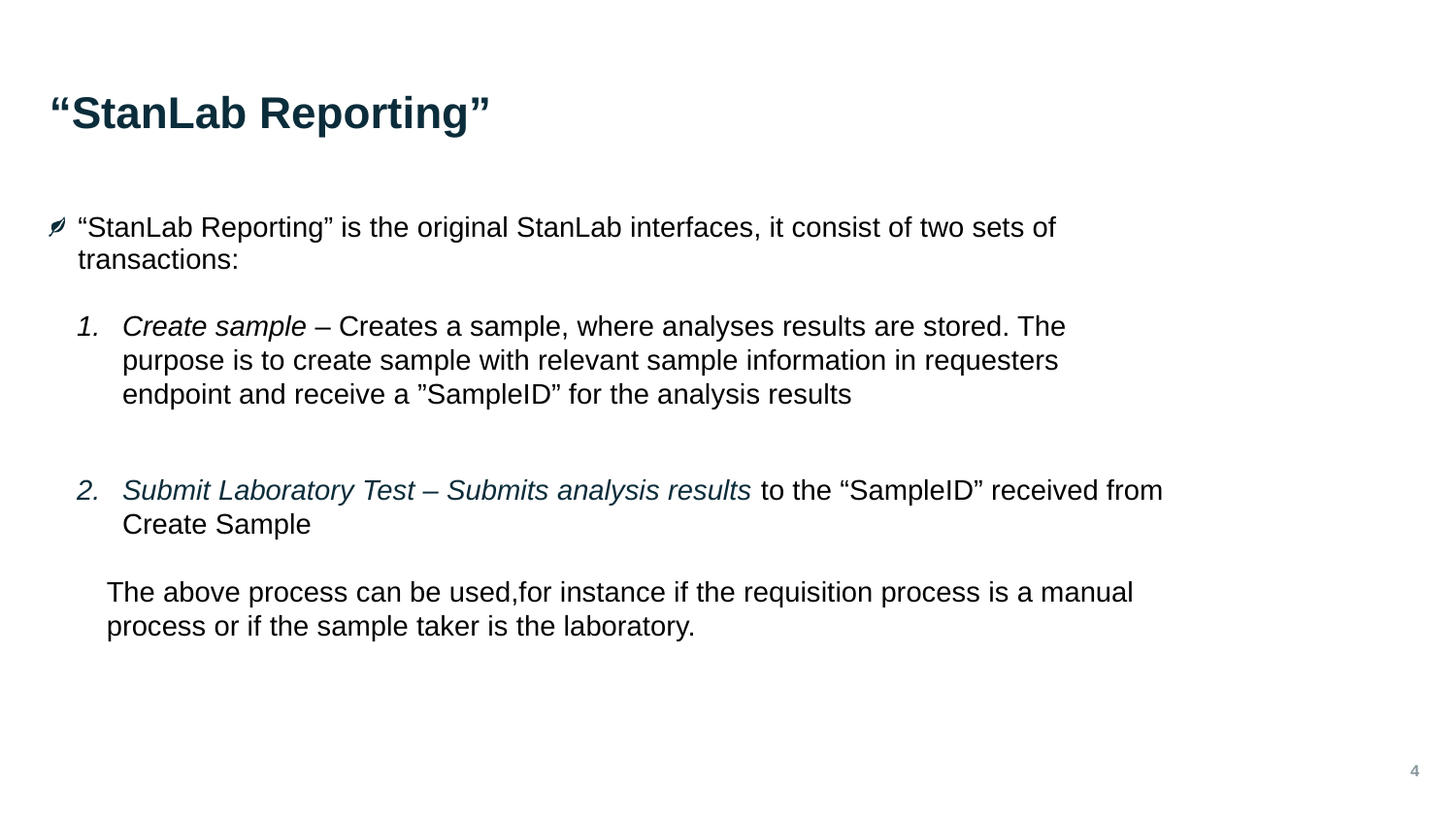

# “StanLab Reporting”
“StanLab Reporting” is the original StanLab interfaces, it consist of two sets of transactions:

Create sample – Creates a sample, where analyses results are stored. The purpose is to create sample with relevant sample information in requesters endpoint and receive a ”SampleID” for the analysis results

Submit Laboratory Test – Submits analysis results to the “SampleID” received from Create Sample

The above process can be used,for instance if the requisition process is a manual process or if the sample taker is the laboratory.

4